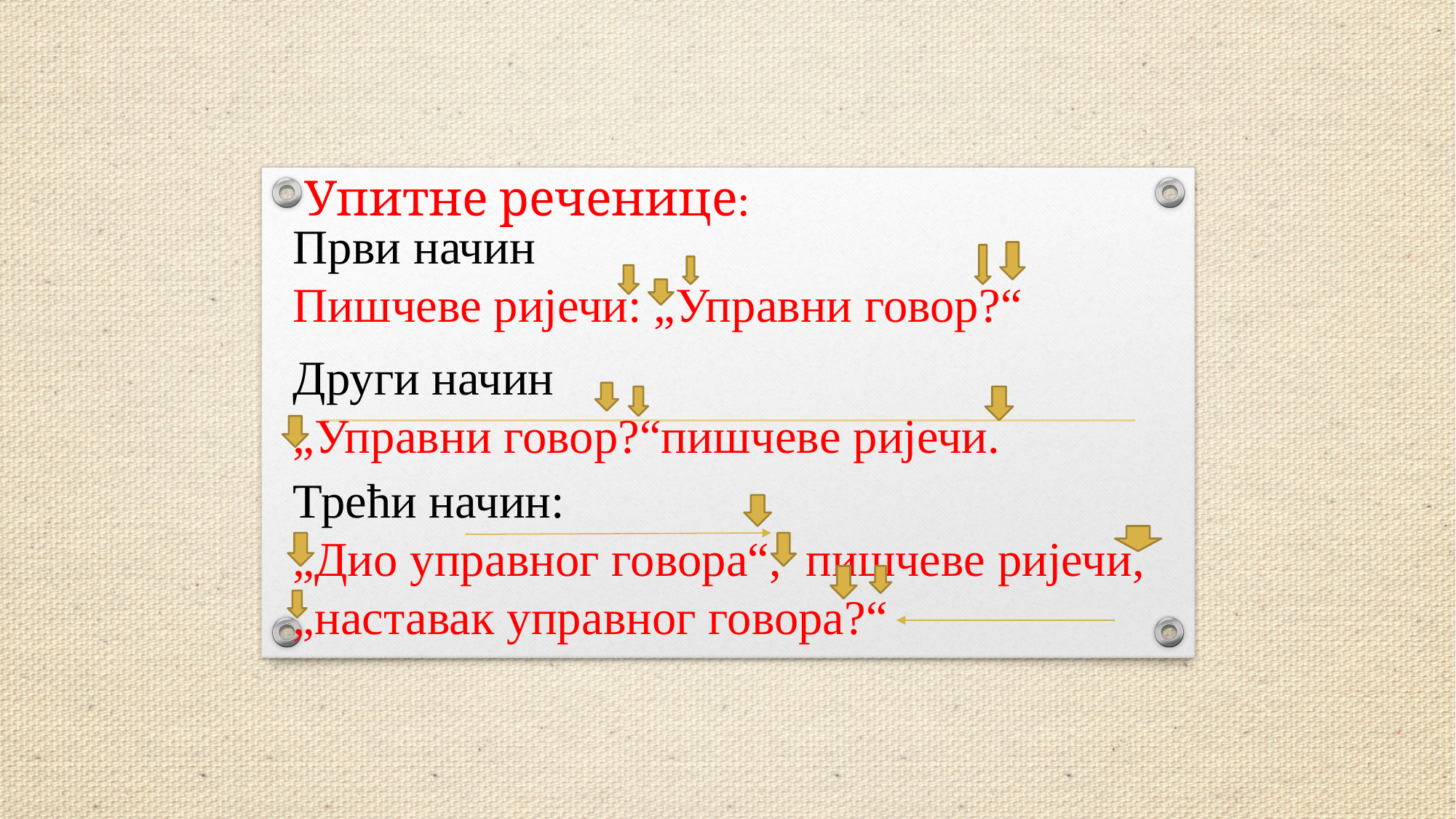

Упитне реченице:
Први начин
Пишчеве ријечи: „Управни говор?“

Други начин
„Управни говор?“пишчеве ријечи.

Трећи начин:
„Дио управног говора“,  пишчеве ријечи, „наставак управног говора?“